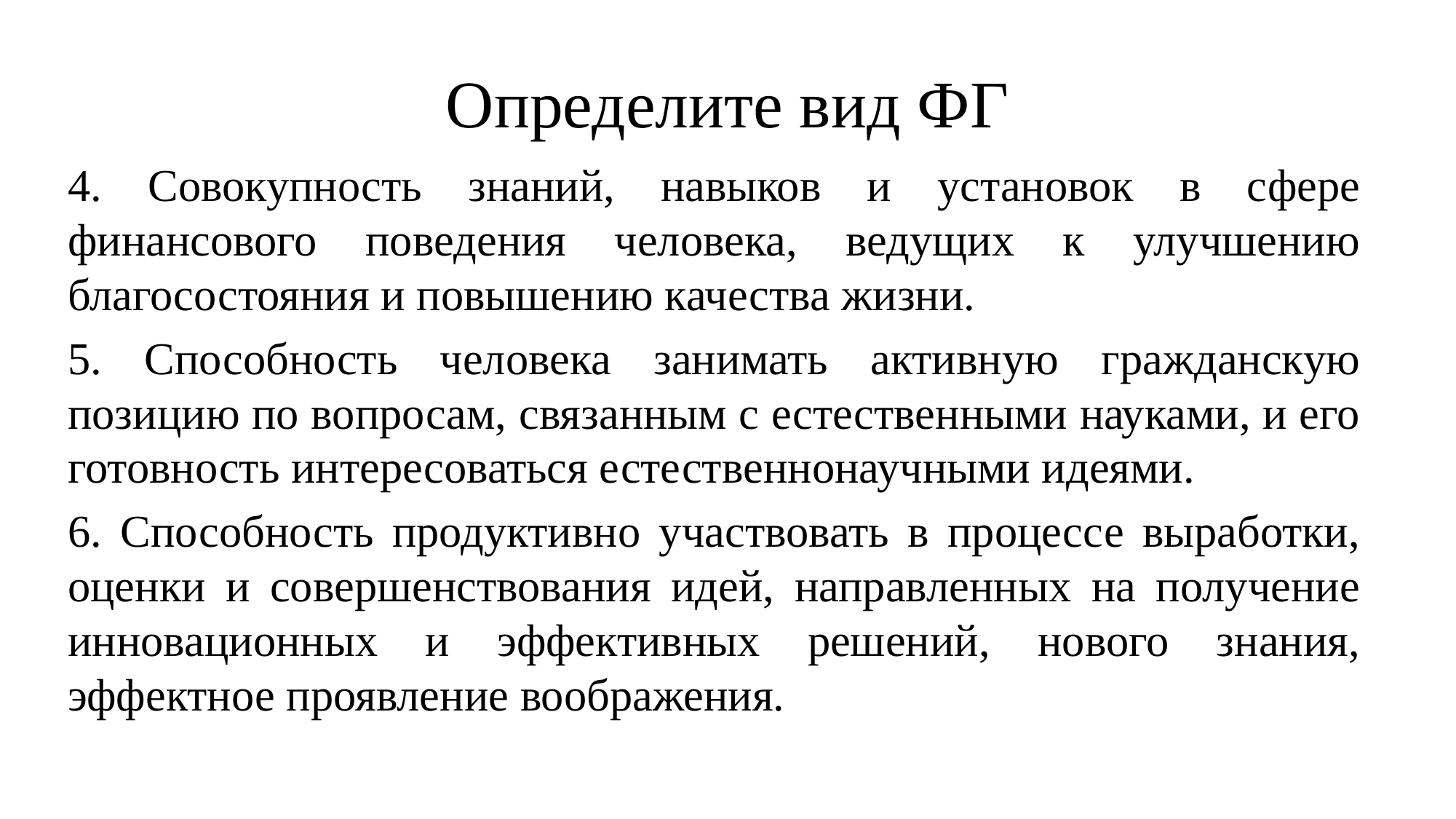

# Определите вид ФГ
4. Совокупность знаний, навыков и установок в сфере финансового поведения человека, ведущих к улучшению благосостояния и повышению качества жизни.
5. Способность человека занимать активную гражданскую позицию по вопросам, связанным с естественными науками, и его готовность интересоваться естественнонаучными идеями.
6. Способность продуктивно участвовать в процессе выработки, оценки и совершенствования идей, направленных на получение инновационных и эффективных решений, нового знания, эффектное проявление воображения.